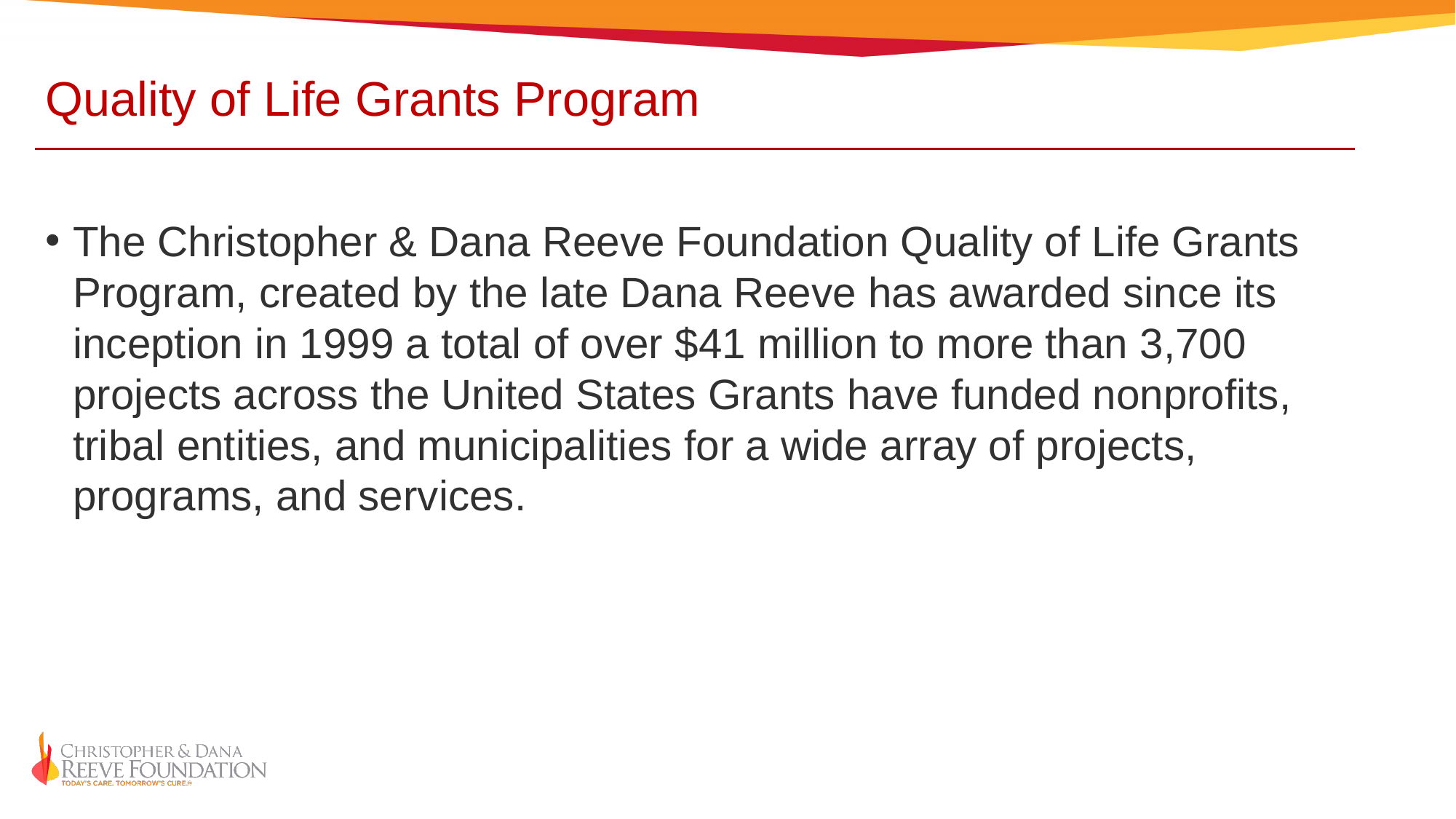

Quality of Life Grants Program
The Christopher & Dana Reeve Foundation Quality of Life Grants Program, created by the late Dana Reeve has awarded since its inception in 1999 a total of over $41 million to more than 3,700 projects across the United States Grants have funded nonprofits, tribal entities, and municipalities for a wide array of projects, programs, and services.